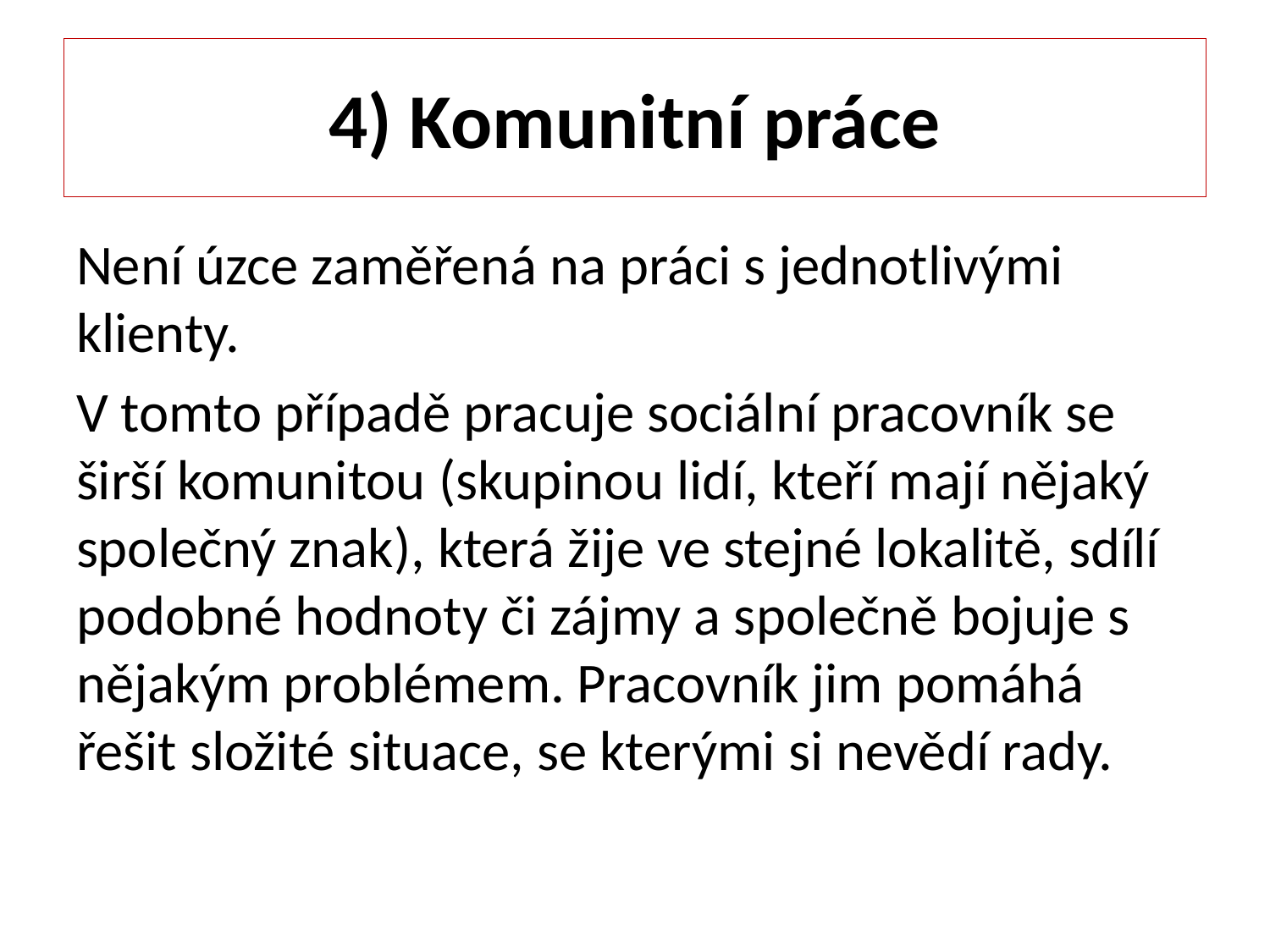

# 4) Komunitní práce
Není úzce zaměřená na práci s jednotlivými klienty.
V tomto případě pracuje sociální pracovník se širší komunitou (skupinou lidí, kteří mají nějaký společný znak), která žije ve stejné lokalitě, sdílí podobné hodnoty či zájmy a společně bojuje s nějakým problémem. Pracovník jim pomáhá řešit složité situace, se kterými si nevědí rady.